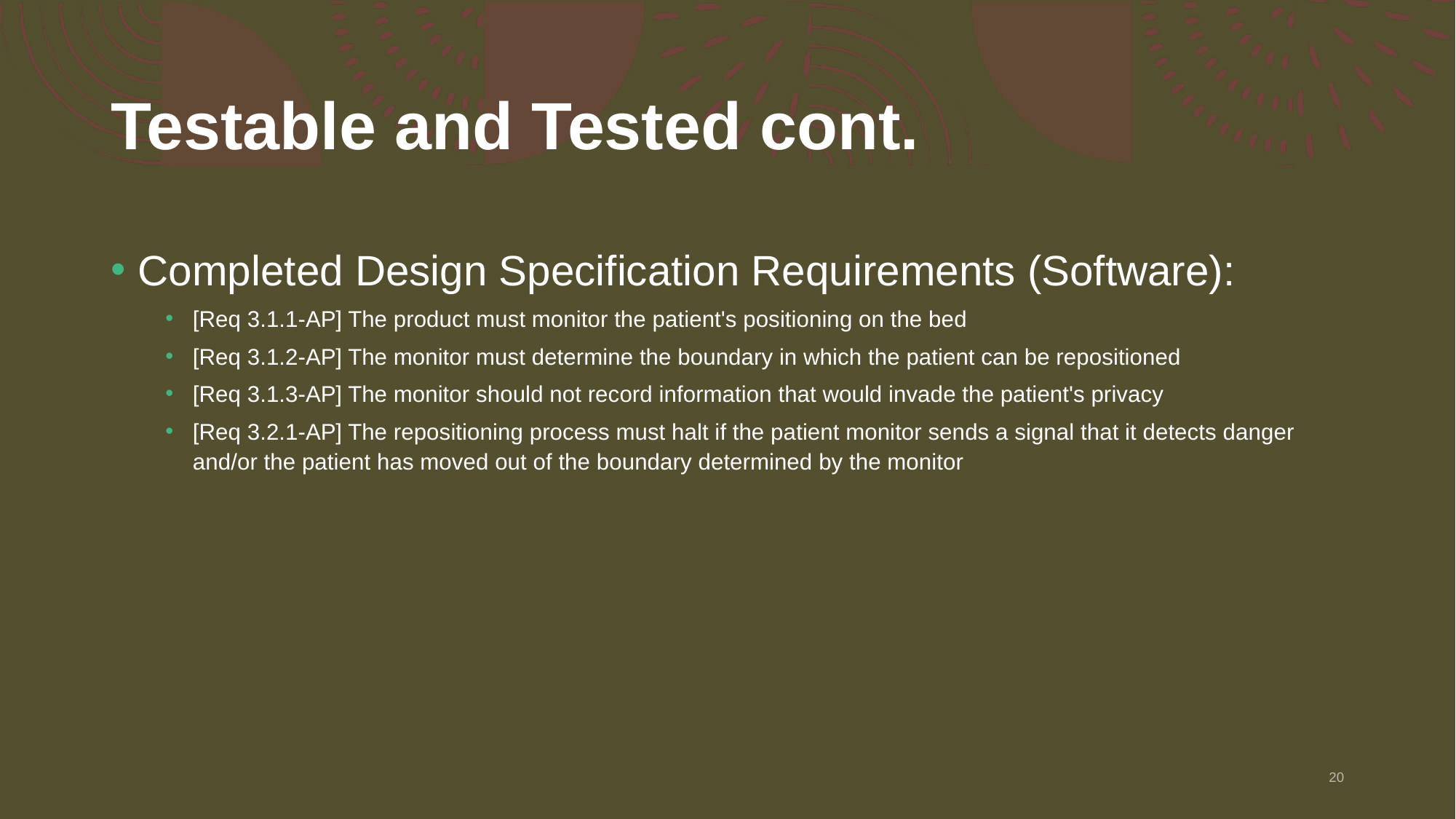

# Testable and Tested cont.
Completed Design Specification Requirements (Software):
[Req 3.1.1-AP] The product must monitor the patient's positioning on the bed
[Req 3.1.2-AP] The monitor must determine the boundary in which the patient can be repositioned
[Req 3.1.3-AP] The monitor should not record information that would invade the patient's privacy
[Req 3.2.1-AP] The repositioning process must halt if the patient monitor sends a signal that it detects danger and/or the patient has moved out of the boundary determined by the monitor
20